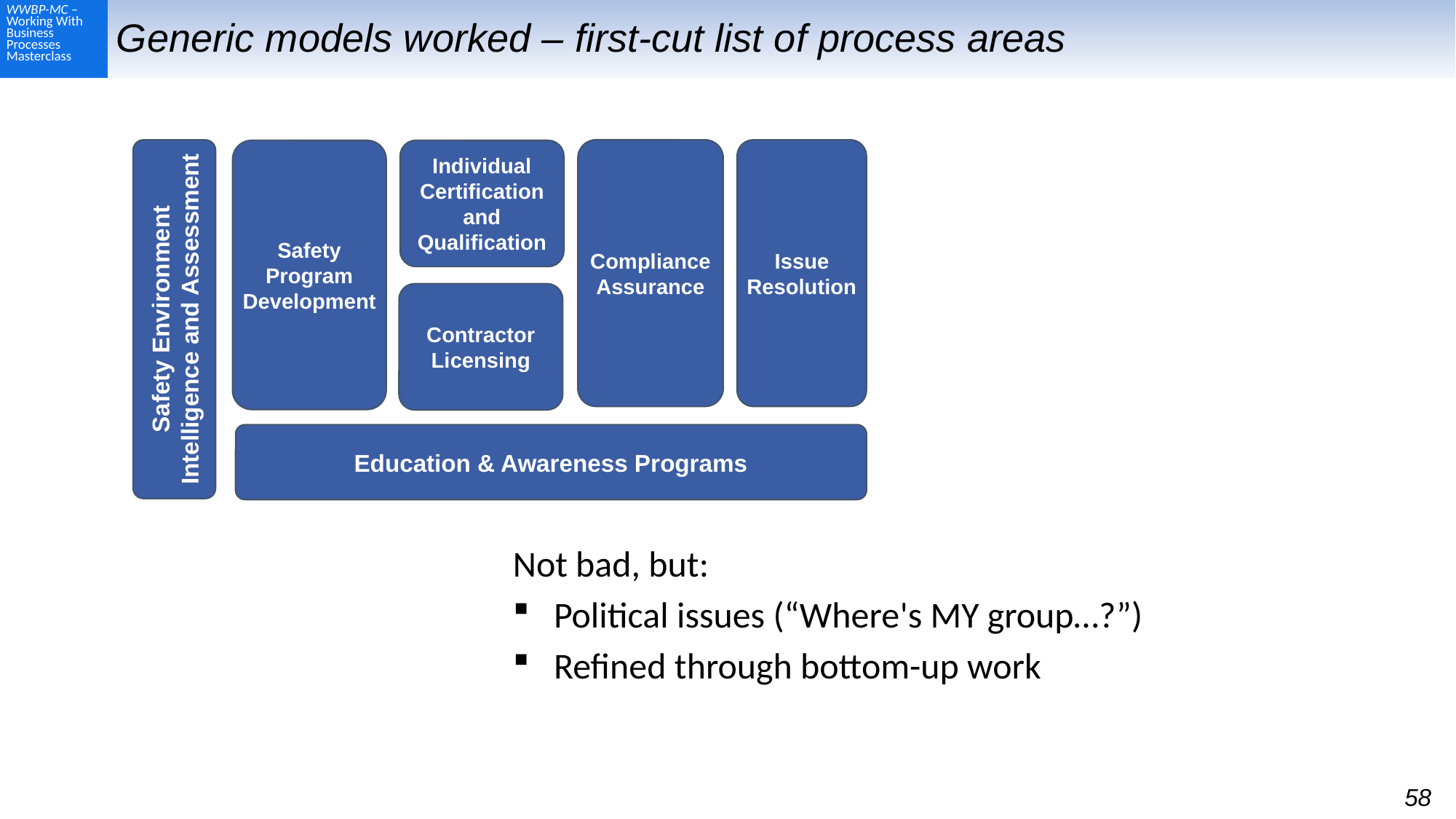

# Generic models worked – first-cut list of process areas
Compliance Assurance
Safety Program Development
Individual
Certification and Qualification
Issue
Resolution
Safety Environment Intelligence and Assessment
Contractor Licensing
Education & Awareness Programs
Not bad, but:
Political issues (“Where's MY group…?”)
Refined through bottom-up work